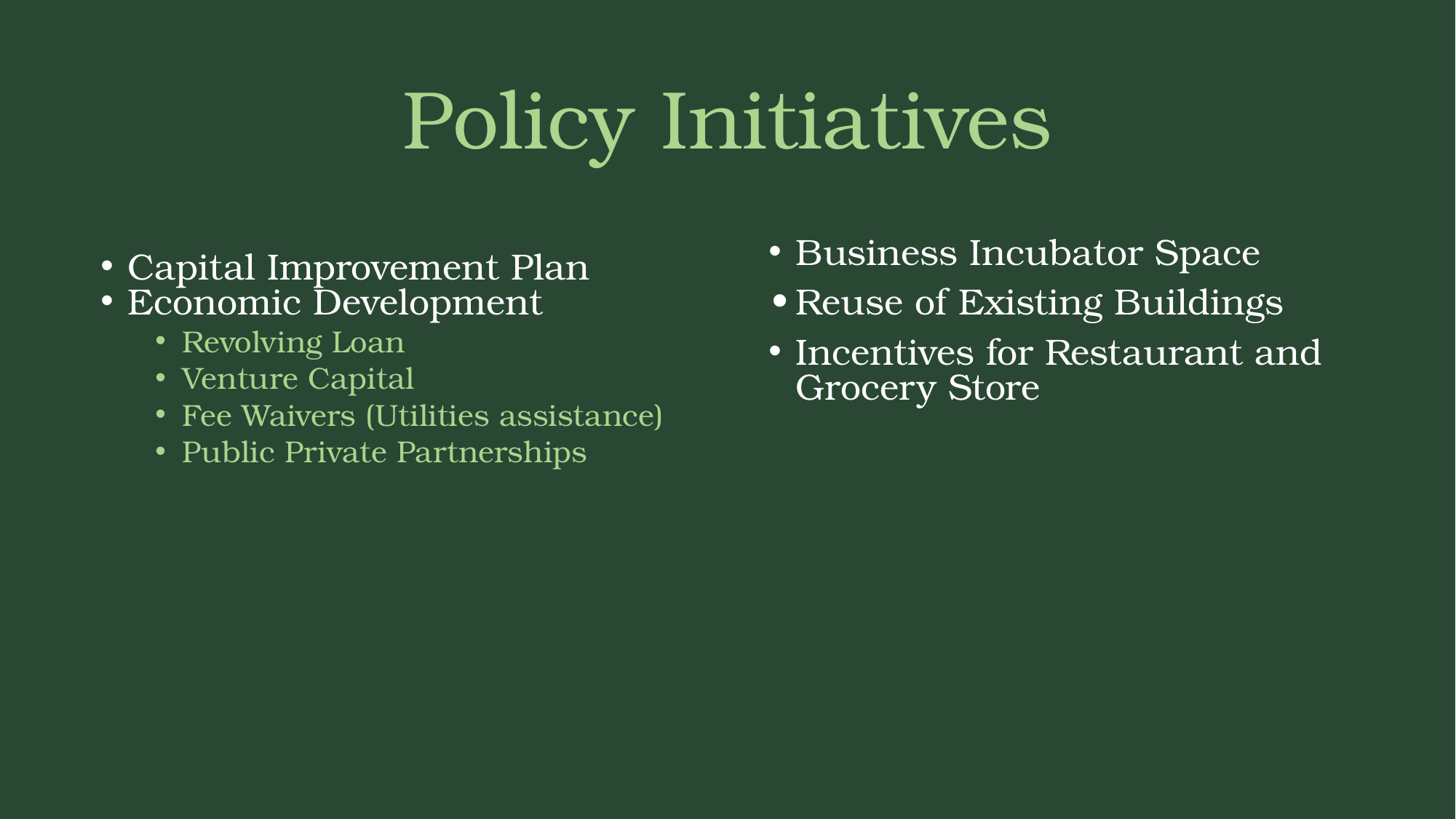

# Policy Initiatives
Business Incubator Space
Reuse of Existing Buildings
Incentives for Restaurant and Grocery Store
Capital Improvement Plan
Economic Development
Revolving Loan
Venture Capital
Fee Waivers (Utilities assistance)
Public Private Partnerships